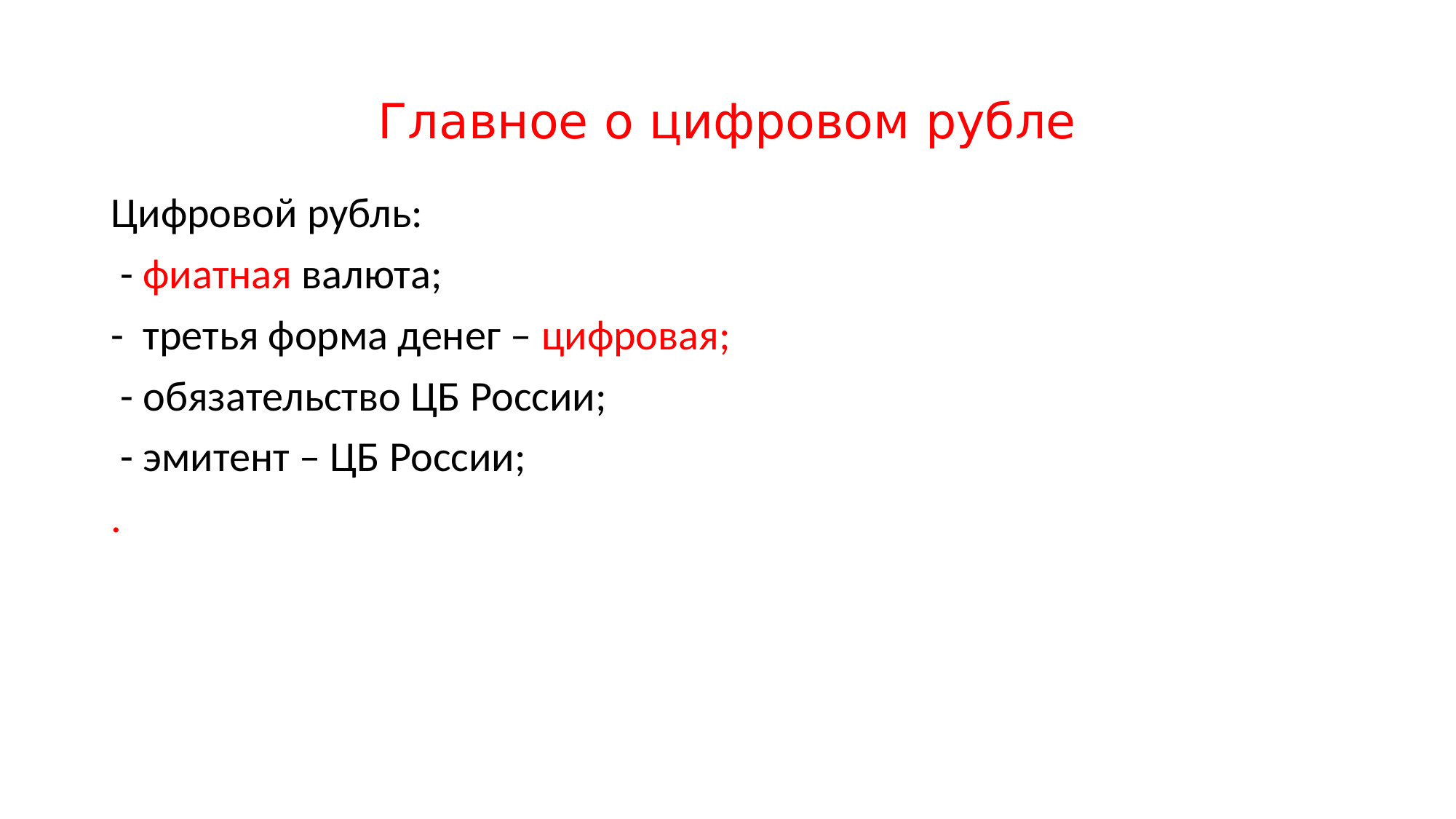

# Главное о цифровом рубле
Цифровой рубль:
 - фиатная валюта;
-  третья форма денег – цифровая;
 - обязательство ЦБ России;
 - эмитент – ЦБ России;
.